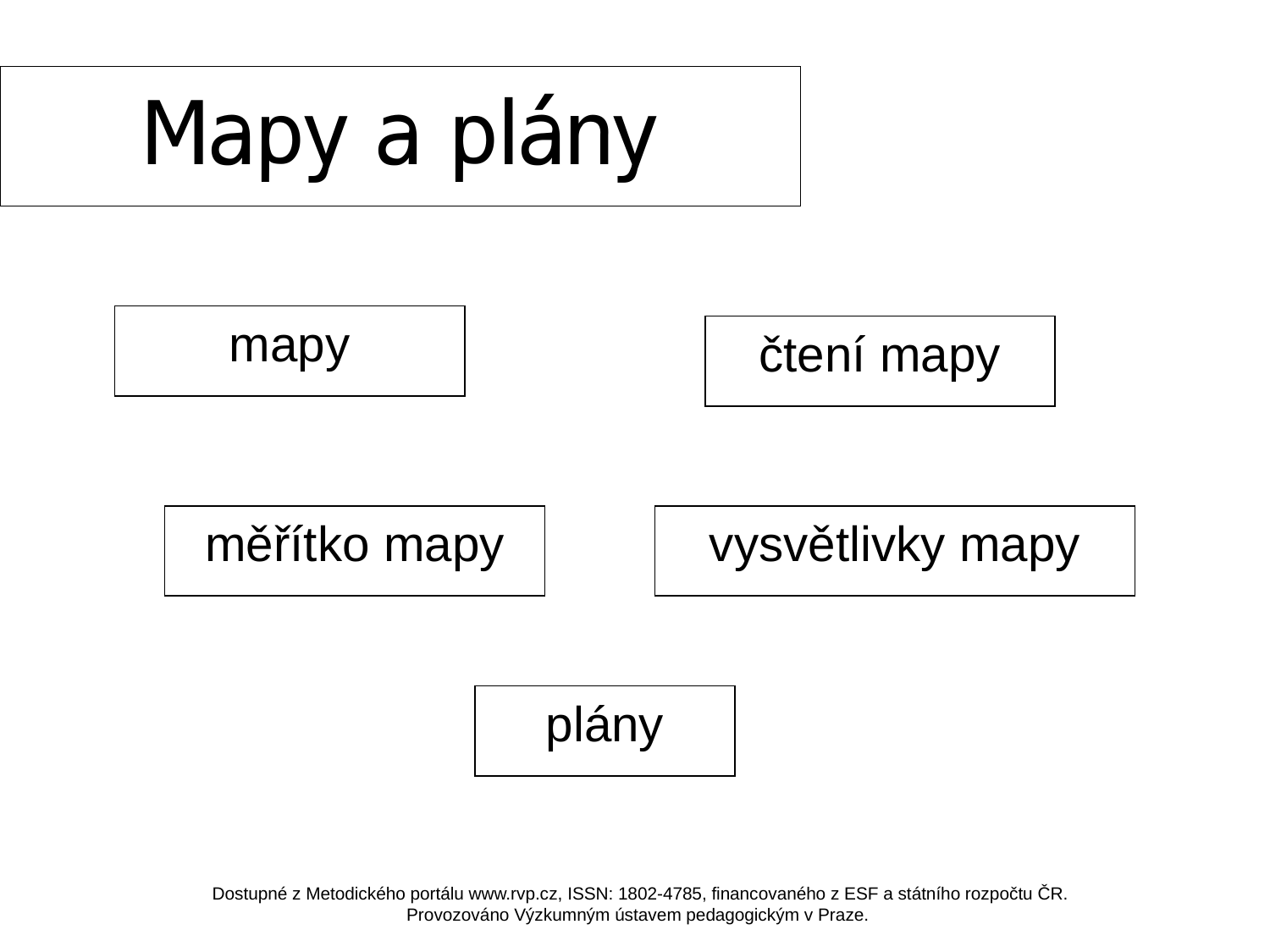

Mapy a plány
mapy
čtení mapy
měřítko mapy
vysvětlivky mapy
plány